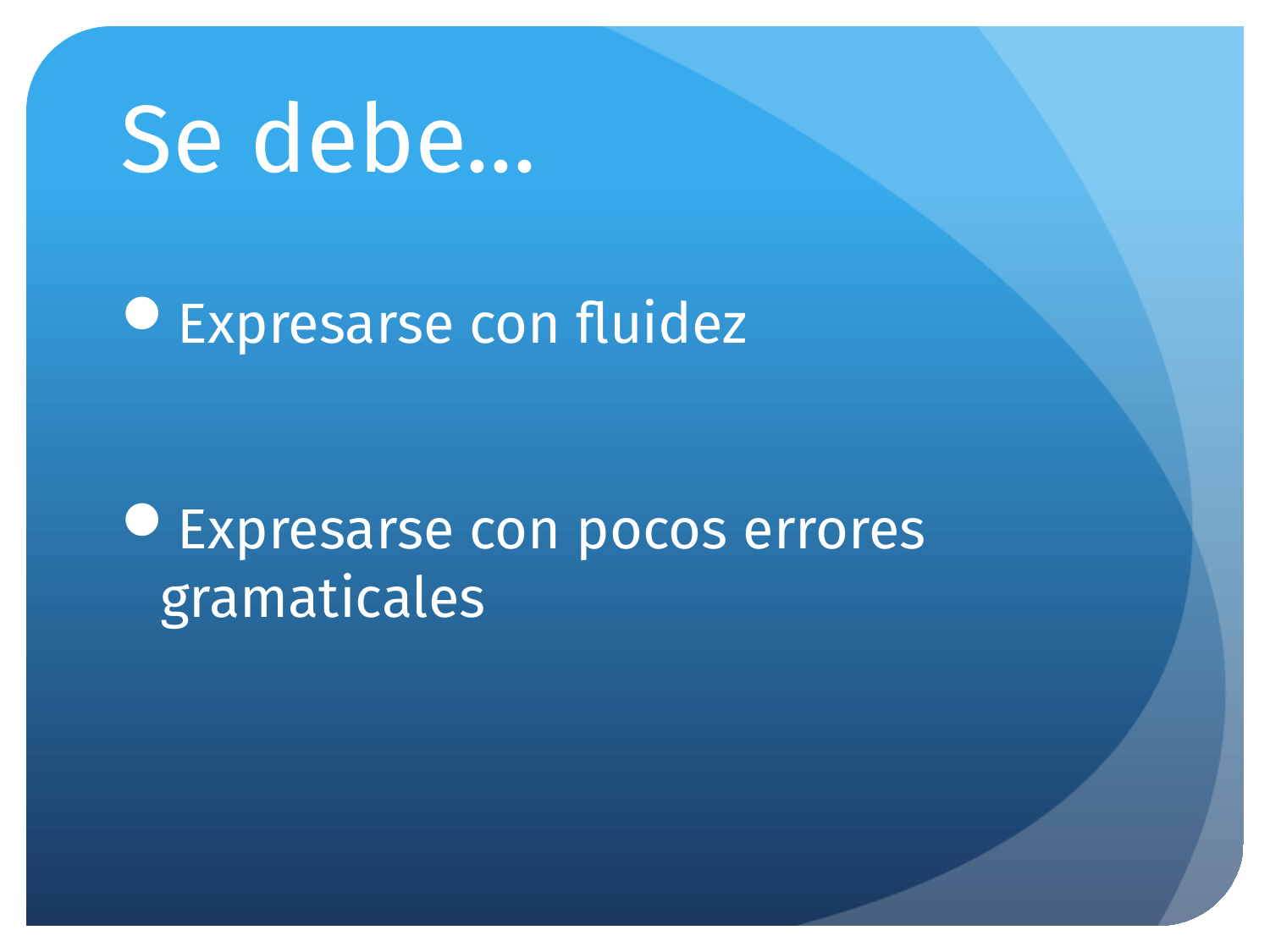

# Se debe…
Expresarse con fluidez

Expresarse con pocos errores gramaticales